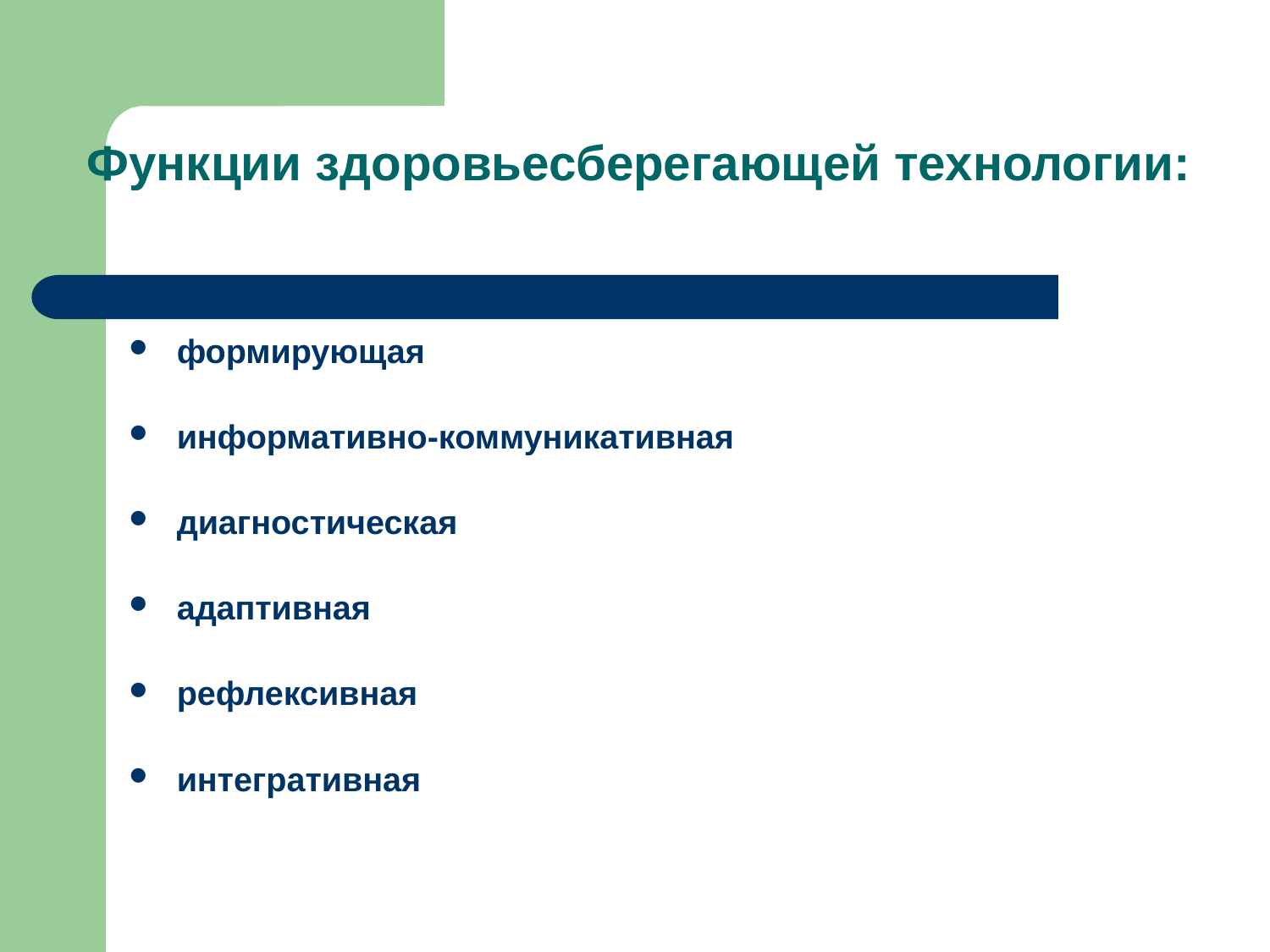

# Функции здоровьесберегающей технологии:
формирующая

информативно-коммуникативная

диагностическая

адаптивная

рефлексивная

интегративная